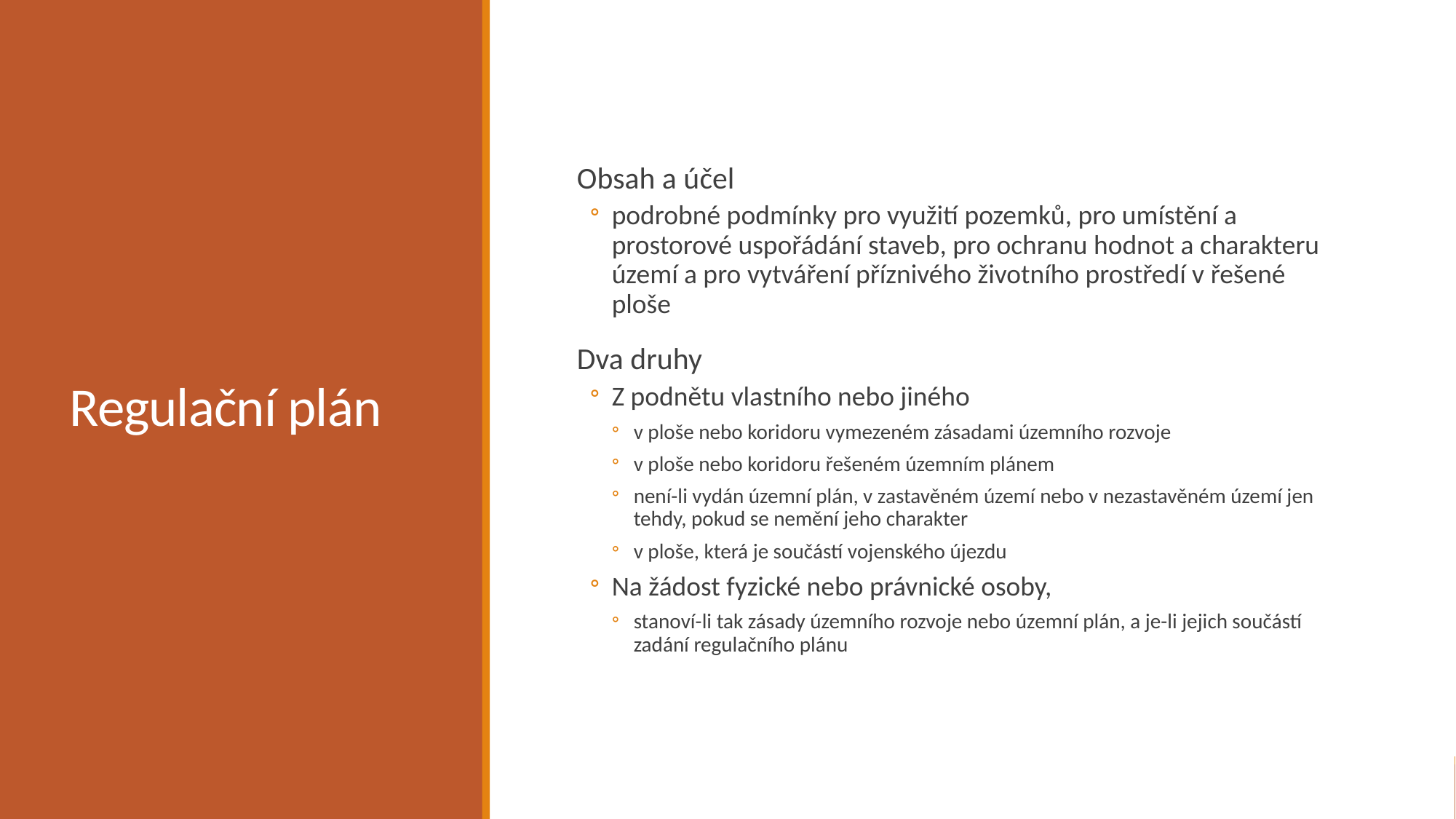

# Regulační plán
Obsah a účel
podrobné podmínky pro využití pozemků, pro umístění a prostorové uspořádání staveb, pro ochranu hodnot a charakteru území a pro vytváření příznivého životního prostředí v řešené ploše
Dva druhy
Z podnětu vlastního nebo jiného
v ploše nebo koridoru vymezeném zásadami územního rozvoje
v ploše nebo koridoru řešeném územním plánem
není-li vydán územní plán, v zastavěném území nebo v nezastavěném území jen tehdy, pokud se nemění jeho charakter
v ploše, která je součástí vojenského újezdu
Na žádost fyzické nebo právnické osoby,
stanoví-li tak zásady územního rozvoje nebo územní plán, a je-li jejich součástí zadání regulačního plánu